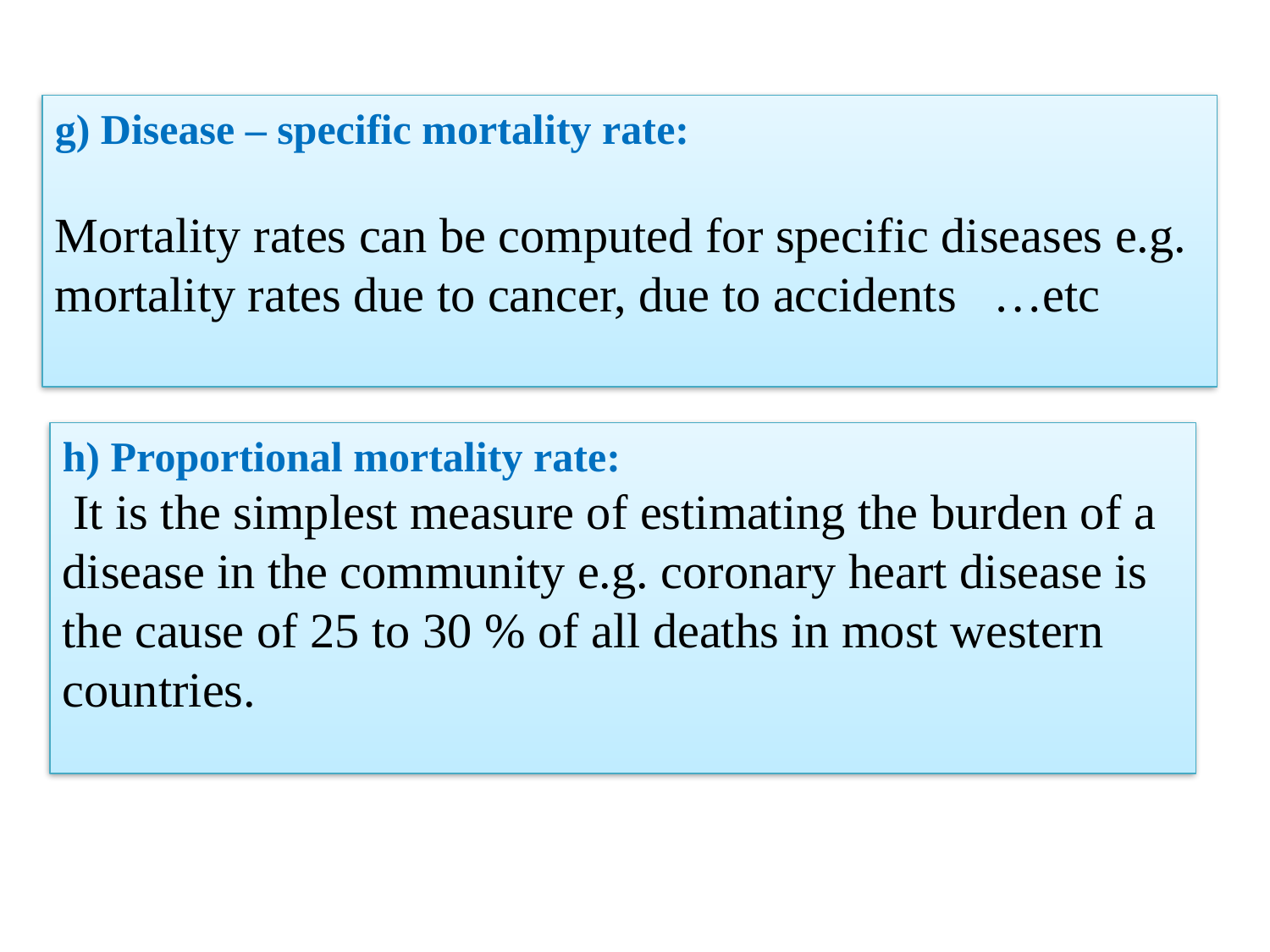

g) Disease – specific mortality rate:

Mortality rates can be computed for specific diseases e.g. mortality rates due to cancer, due to accidents   …etc

h) Proportional mortality rate:
 It is the simplest measure of estimating the burden of a disease in the community e.g. coronary heart disease is the cause of 25 to 30 % of all deaths in most western countries.